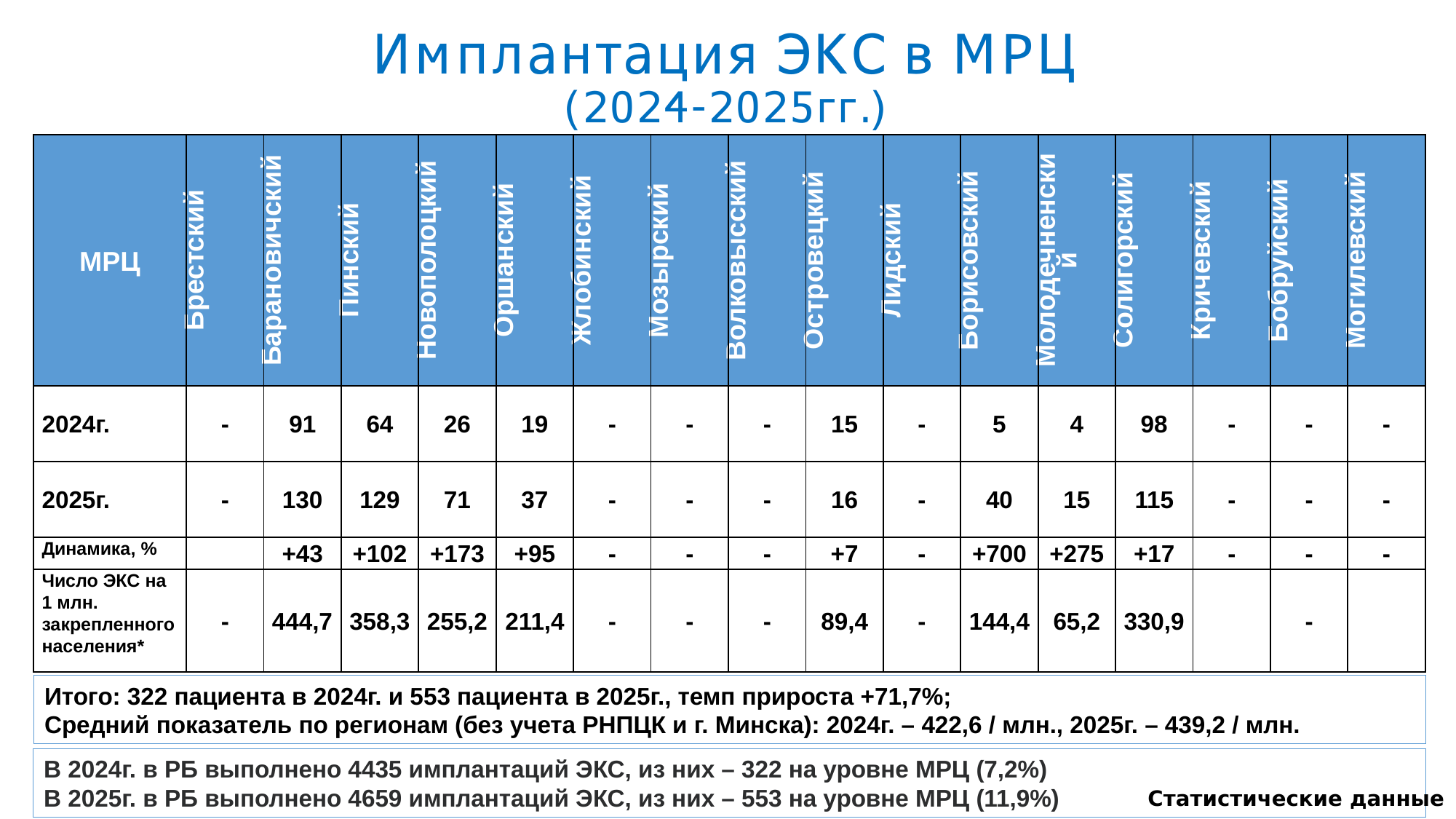

# Имплантация ЭКС в МРЦ (2024-2025гг.)
| МРЦ | Брестский | Барановичский | Пинский | Новополоцкий | Оршанский | Жлобинский | Мозырский | Волковысский | Островецкий | Лидский | Борисовский | Молодечненский | Солигорский | Кричевский | Бобруйский | Могилевский |
| --- | --- | --- | --- | --- | --- | --- | --- | --- | --- | --- | --- | --- | --- | --- | --- | --- |
| 2024г. | - | 91 | 64 | 26 | 19 | - | - | - | 15 | - | 5 | 4 | 98 | - | - | - |
| 2025г. | - | 130 | 129 | 71 | 37 | - | - | - | 16 | - | 40 | 15 | 115 | - | - | - |
| Динамика, % |  | +43 | +102 | +173 | +95 | - | - | - | +7 | - | +700 | +275 | +17 | - | - | - |
| Число ЭКС на 1 млн. закрепленного населения\* | - | 444,7 | 358,3 | 255,2 | 211,4 | - | - | - | 89,4 | - | 144,4 | 65,2 | 330,9 |  | - |  |
Итого: 322 пациента в 2024г. и 553 пациента в 2025г., темп прироста +71,7%;
Средний показатель по регионам (без учета РНПЦК и г. Минска): 2024г. – 422,6 / млн., 2025г. – 439,2 / млн.
В 2024г. в РБ выполнено 4435 имплантаций ЭКС, из них – 322 на уровне МРЦ (7,2%)
В 2025г. в РБ выполнено 4659 имплантаций ЭКС, из них – 553 на уровне МРЦ (11,9%)
Статистические данные